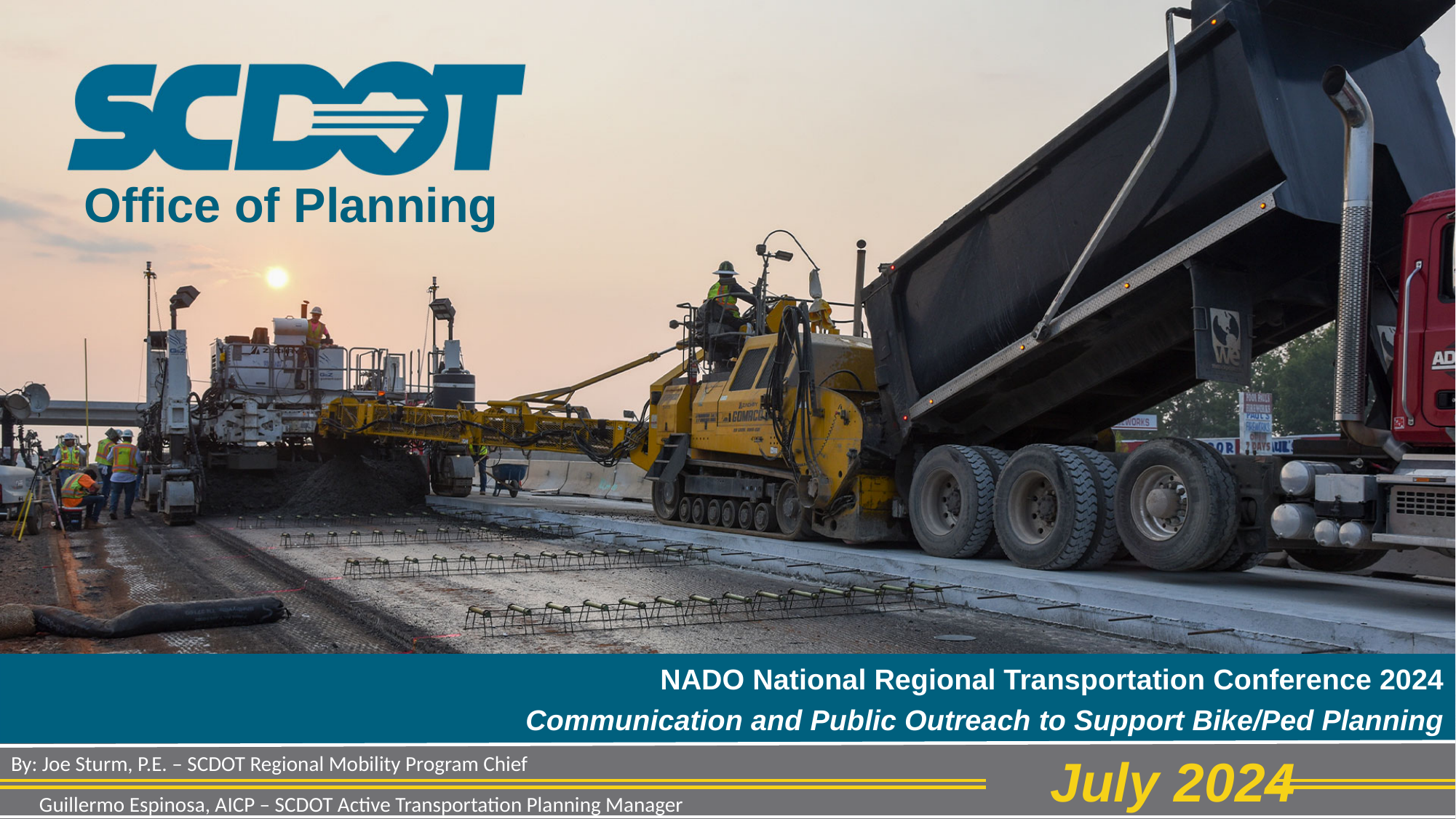

Office of Planning
NADO National Regional Transportation Conference 2024
Communication and Public Outreach to Support Bike/Ped Planning
By: Joe Sturm, P.E. – SCDOT Regional Mobility Program Chief
                                                           July 2024
      Guillermo Espinosa, AICP – SCDOT Active Transportation Planning Manager